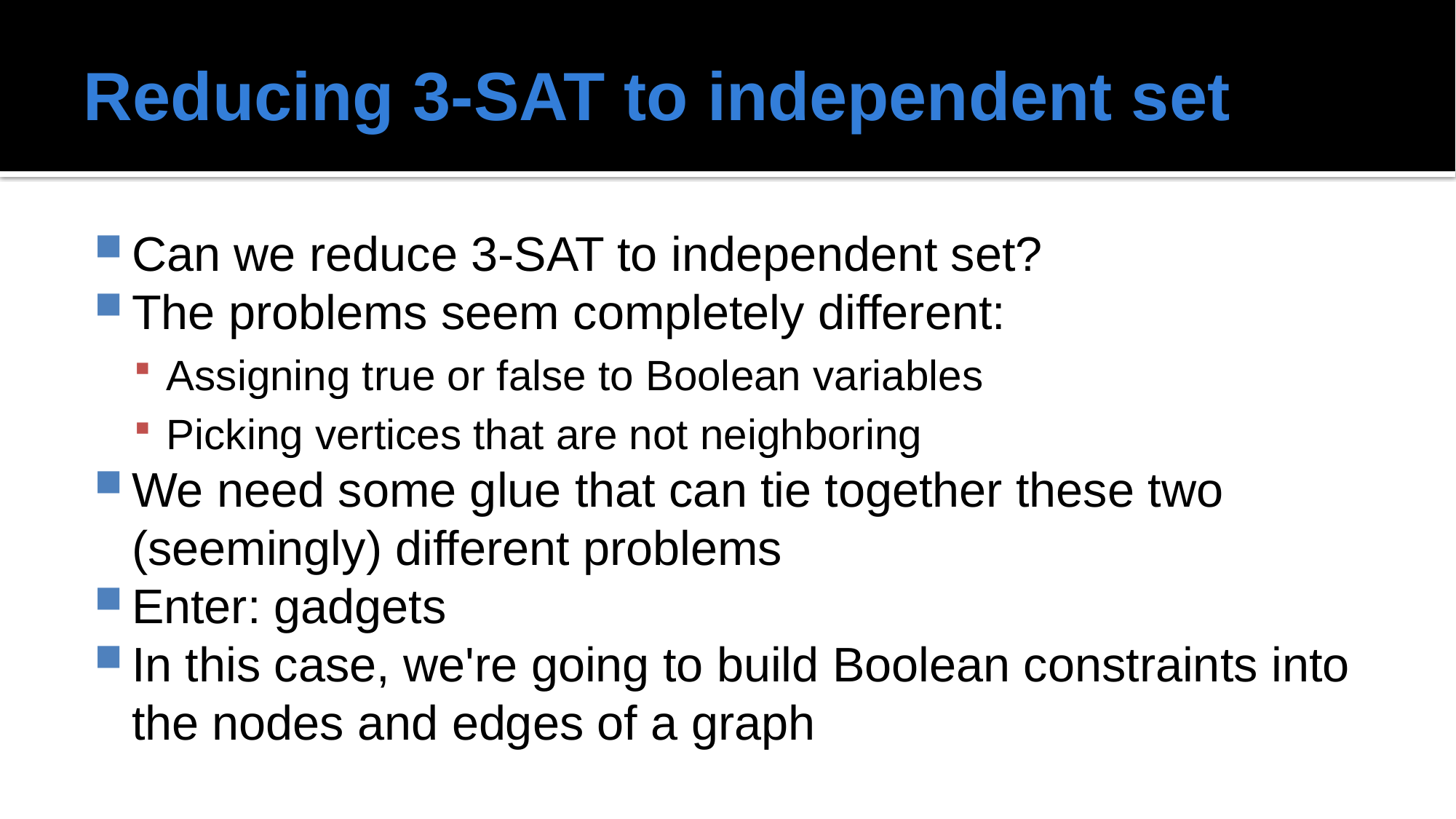

# Reducing 3-SAT to independent set
Can we reduce 3-SAT to independent set?
The problems seem completely different:
Assigning true or false to Boolean variables
Picking vertices that are not neighboring
We need some glue that can tie together these two (seemingly) different problems
Enter: gadgets
In this case, we're going to build Boolean constraints into the nodes and edges of a graph